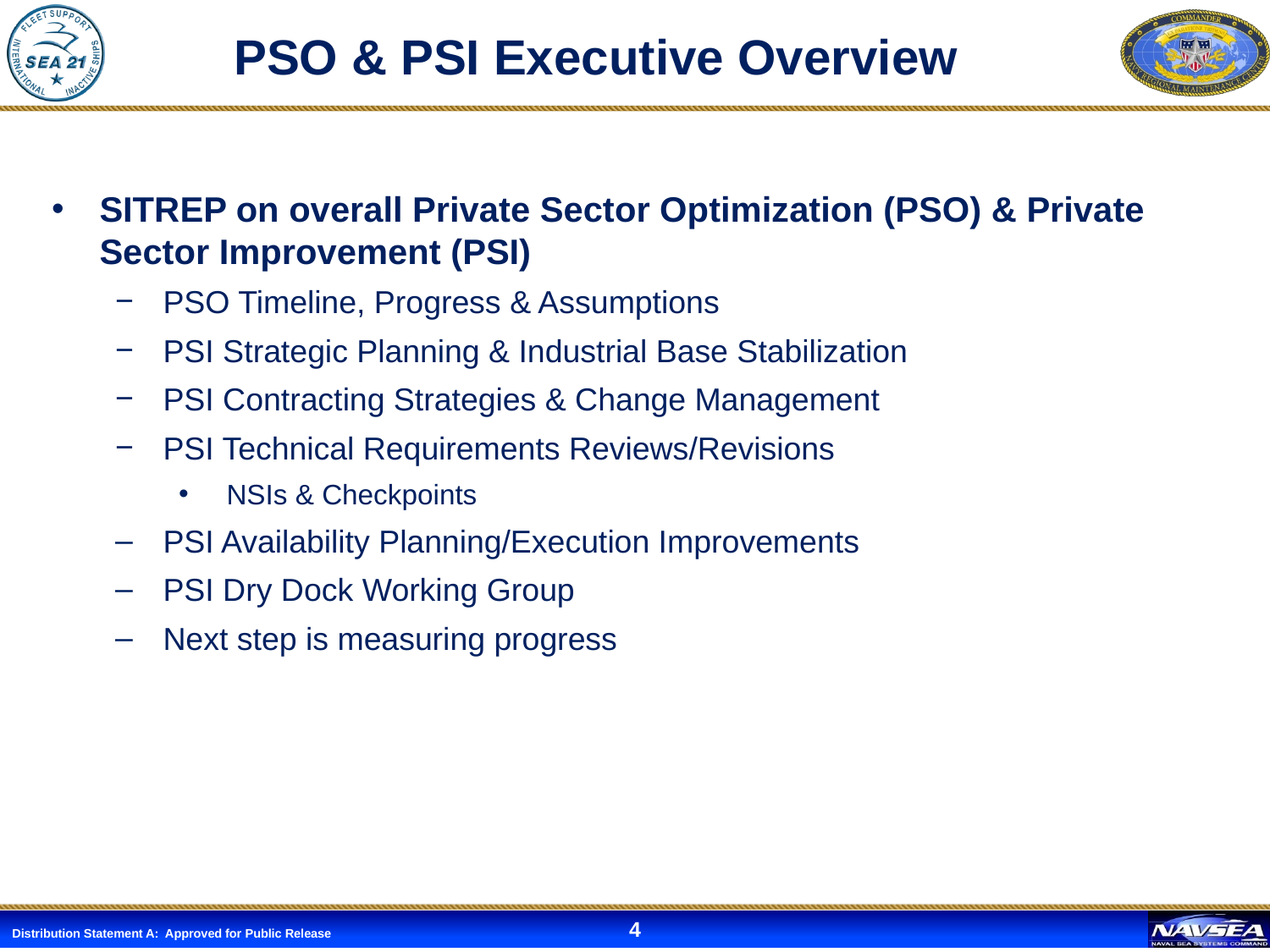

PSO & PSI Executive Overview

SITREP on overall Private Sector Optimization (PSO) & Private Sector Improvement (PSI)
PSO Timeline, Progress & Assumptions
PSI Strategic Planning & Industrial Base Stabilization
PSI Contracting Strategies & Change Management
PSI Technical Requirements Reviews/Revisions
NSIs & Checkpoints
PSI Availability Planning/Execution Improvements
PSI Dry Dock Working Group
Next step is measuring progress